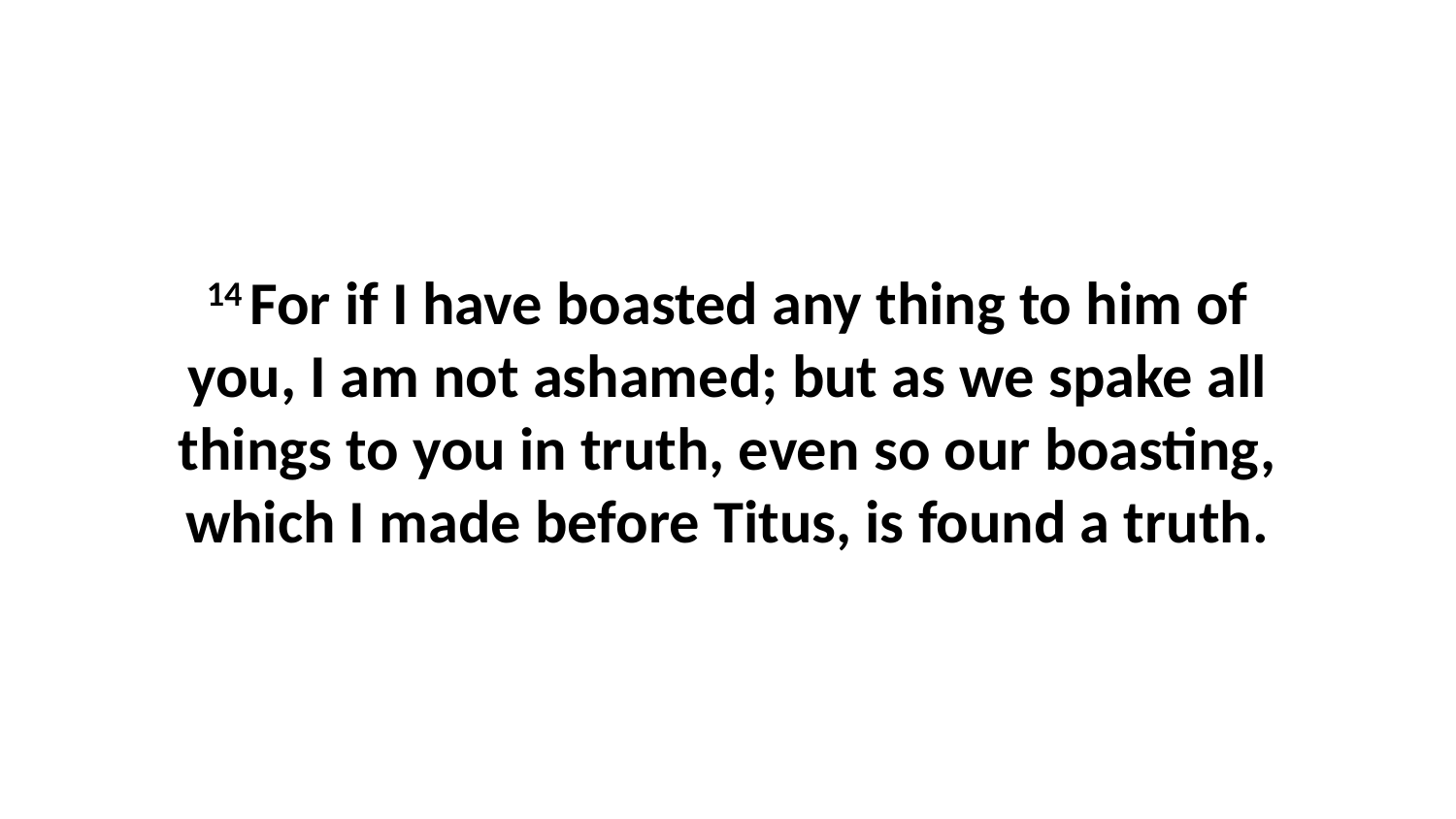

14 For if I have boasted any thing to him of you, I am not ashamed; but as we spake all things to you in truth, even so our boasting, which I made before Titus, is found a truth.